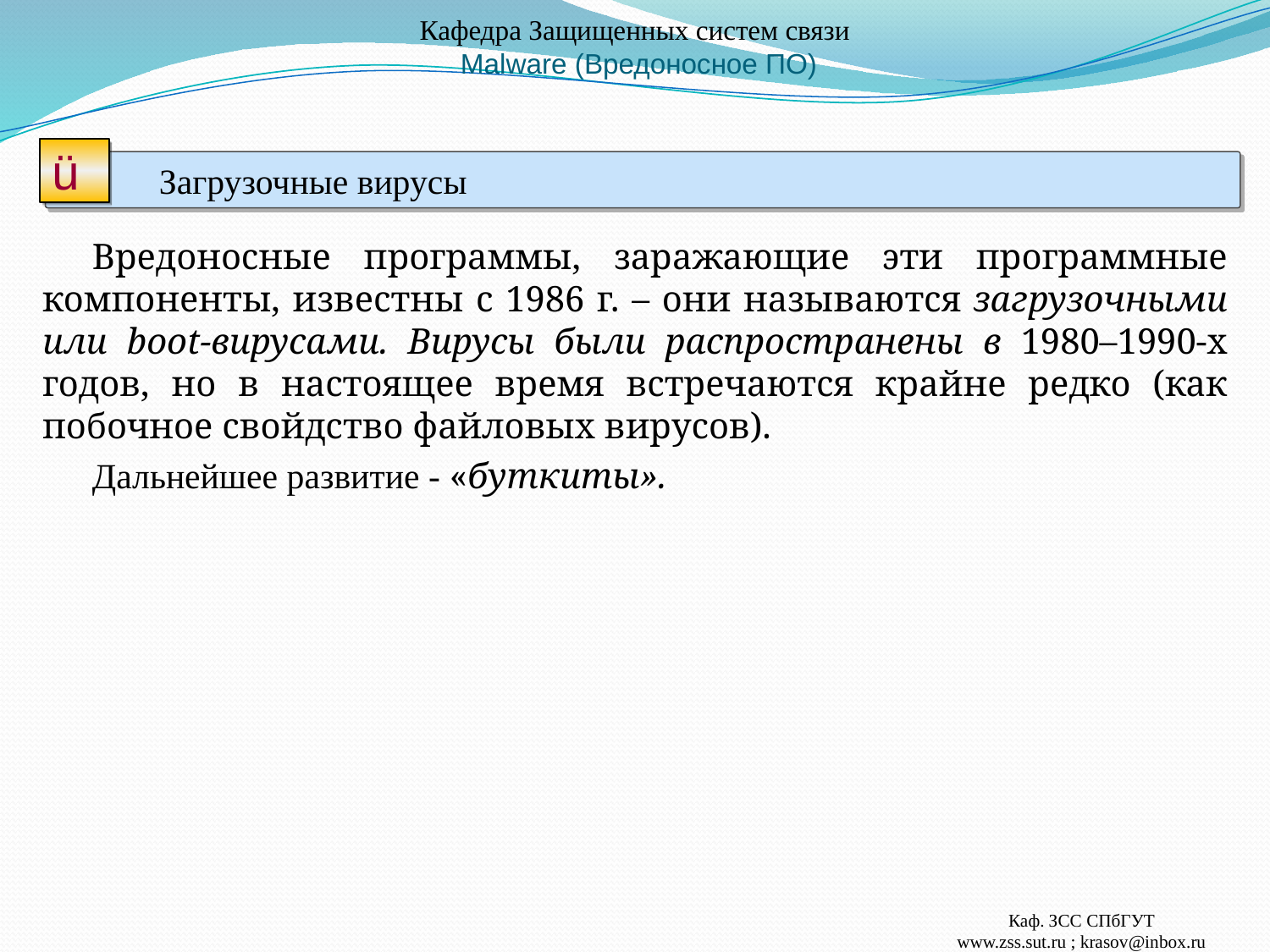

# Кафедра Защищенных систем связи Malware (Вредоносное ПО)
ü
Загрузочные вирусы
Вредоносные программы, заражающие эти программные компоненты, известны с 1986 г. – они называются загрузочными или boot-вирусами. Вирусы были распространены в 1980–1990-х годов, но в настоящее время встречаются крайне редко (как побочное свойдство файловых вирусов).
Дальнейшее развитие - «буткиты».
Каф. ЗСС СПбГУТ
www.zss.sut.ru ; krasov@inbox.ru